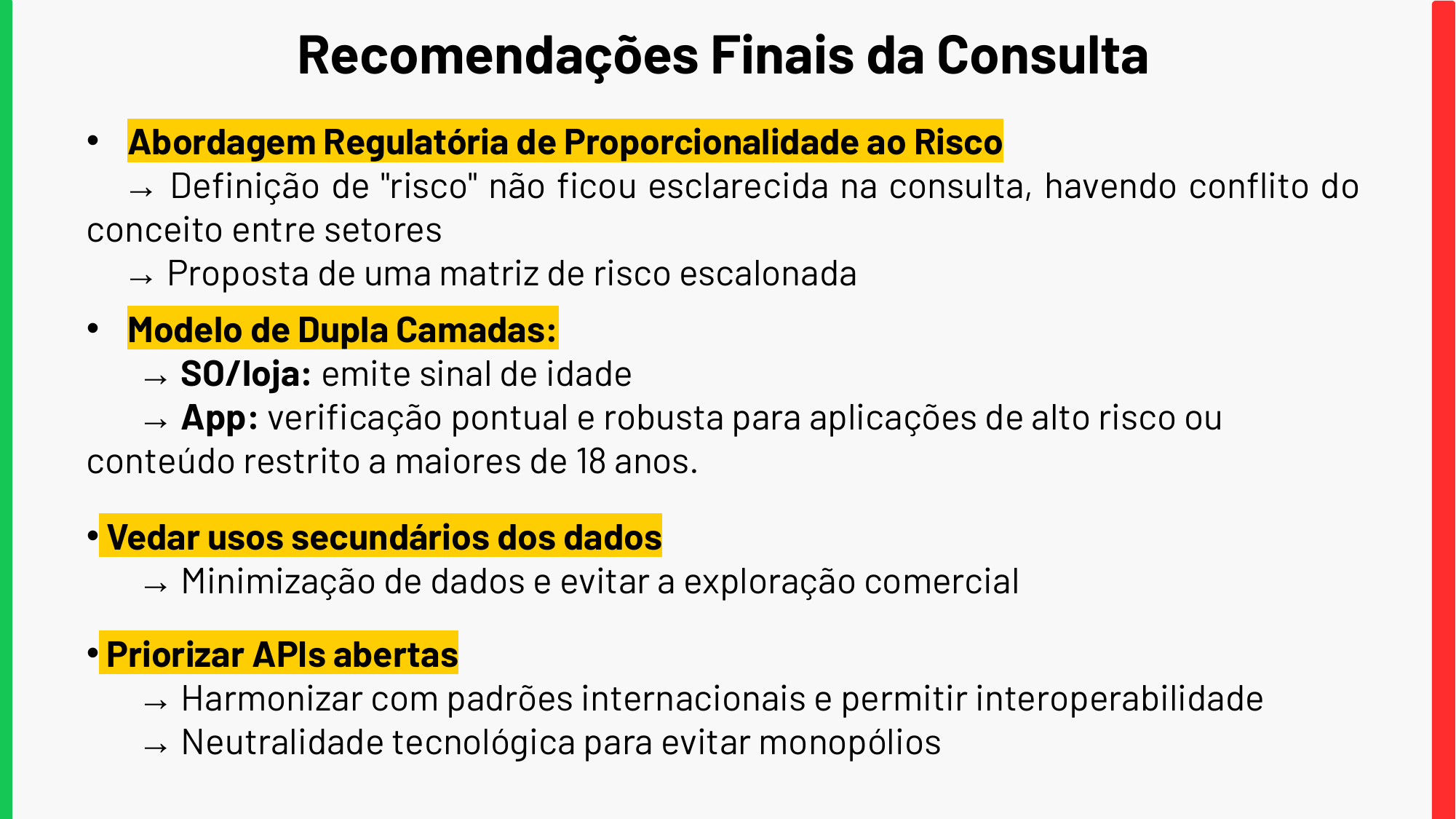

Recomendações Finais da Consulta
Abordagem Regulatória de Proporcionalidade ao Risco
 → Definição de "risco" não ficou esclarecida na consulta, havendo conflito do conceito entre setores
     → Proposta de uma matriz de risco escalonada

Modelo de Dupla Camadas:
       → SO/loja: emite sinal de idade
       → App: verificação pontual e robusta para aplicações de alto risco ou conteúdo restrito a maiores de 18 anos.

 Vedar usos secundários dos dados
       → Minimização de dados e evitar a exploração comercial

 Priorizar APIs abertas
       → Harmonizar com padrões internacionais e permitir interoperabilidade
       → Neutralidade tecnológica para evitar monopólios